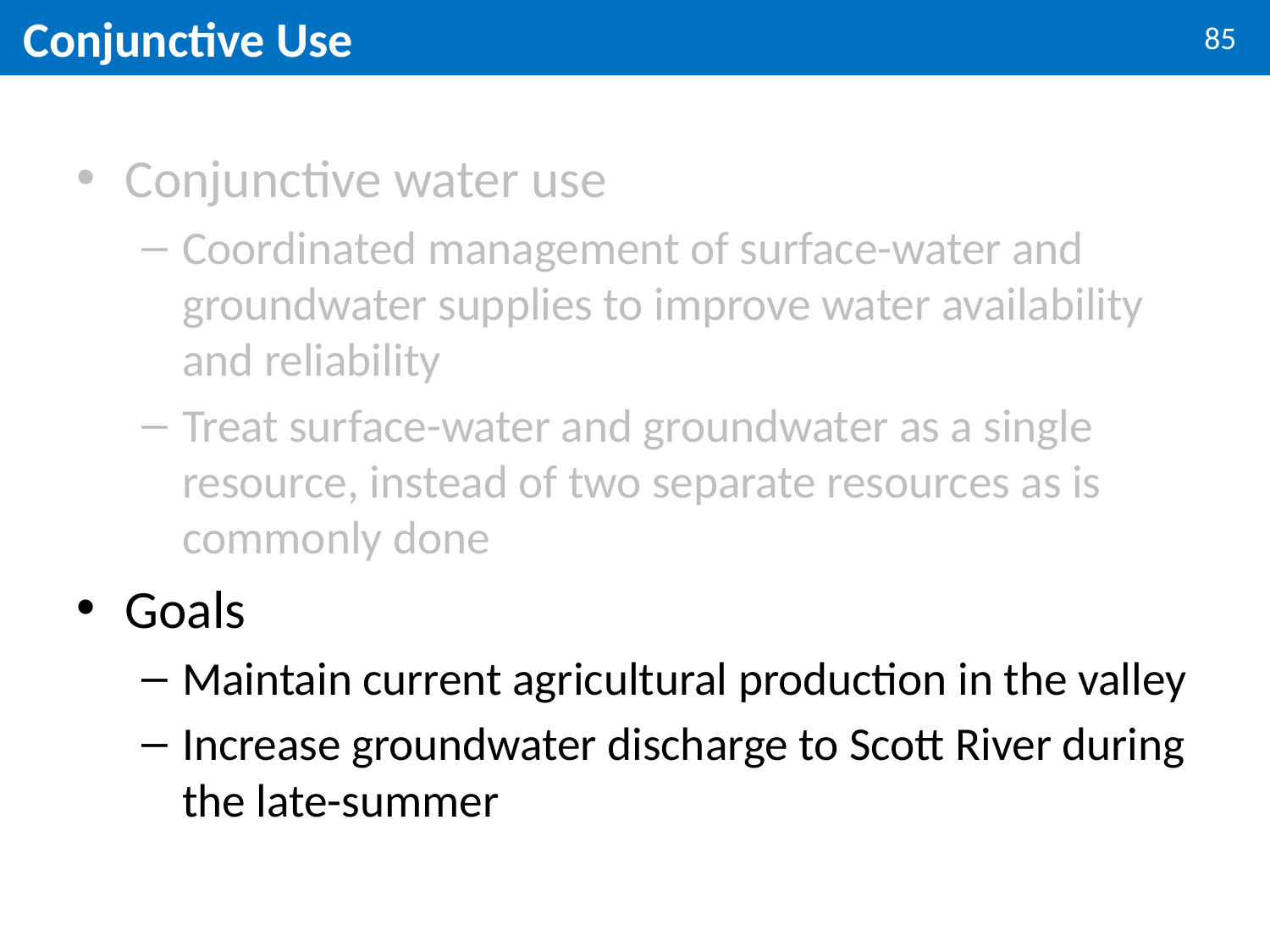

# Conjunctive Use
Conjunctive water use
Coordinated management of surface-water and groundwater supplies to improve water availability and reliability
Treat surface-water and groundwater as a single resource, instead of two separate resources as is commonly done
Goals
Maintain current agricultural production in the valley
Increase groundwater discharge to Scott River during the late-summer